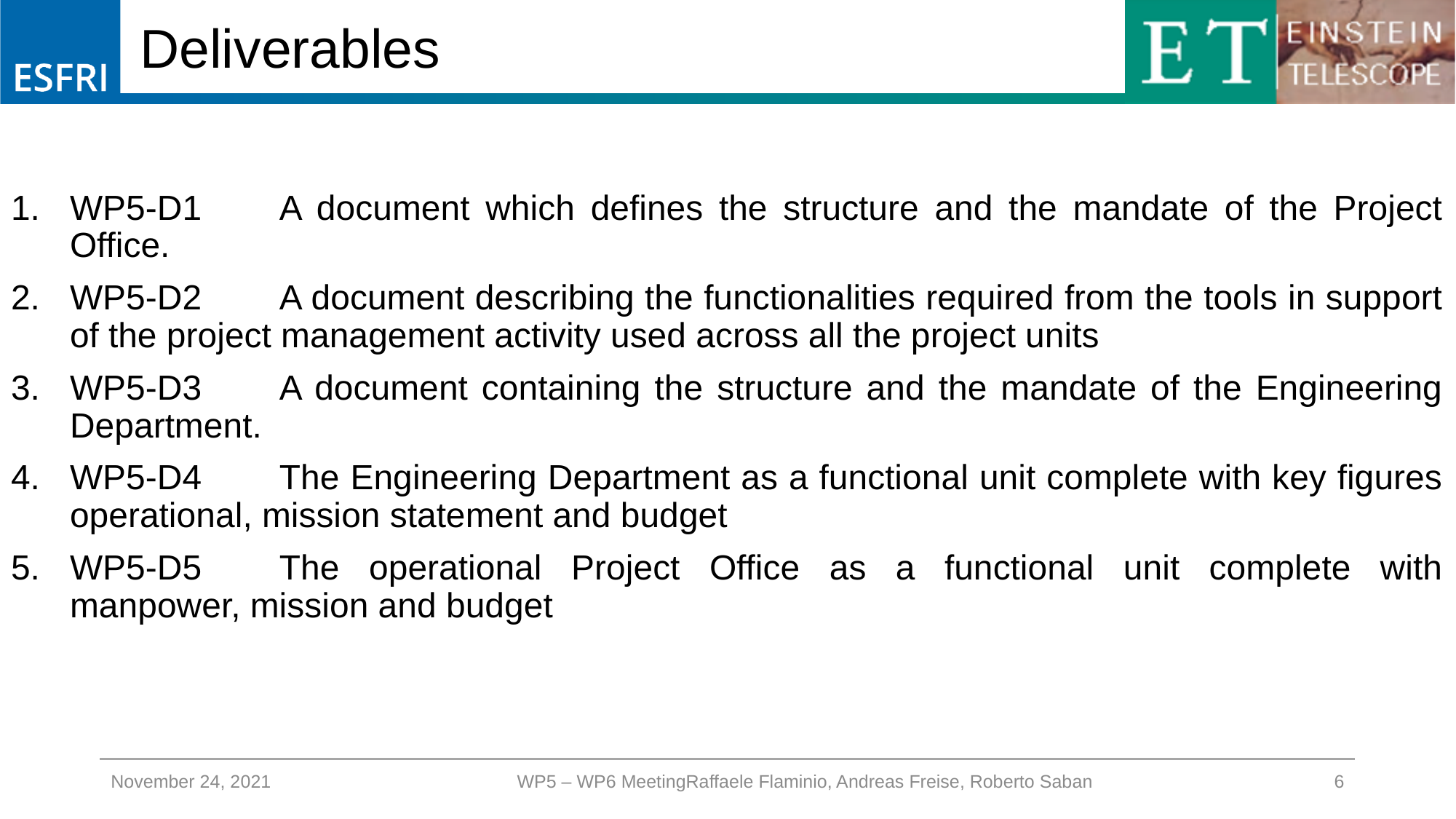

# Deliverables
WP5-D1	A document which defines the structure and the mandate of the Project Office.
WP5-D2	A document describing the functionalities required from the tools in support of the project management activity used across all the project units
WP5-D3	A document containing the structure and the mandate of the Engineering Department.
WP5-D4	The Engineering Department as a functional unit complete with key figures operational, mission statement and budget
WP5-D5	The operational Project Office as a functional unit complete with manpower, mission and budget
WP5 – WP6 Meeting			Raffaele Flaminio, Andreas Freise, Roberto Saban
November 24, 2021
6